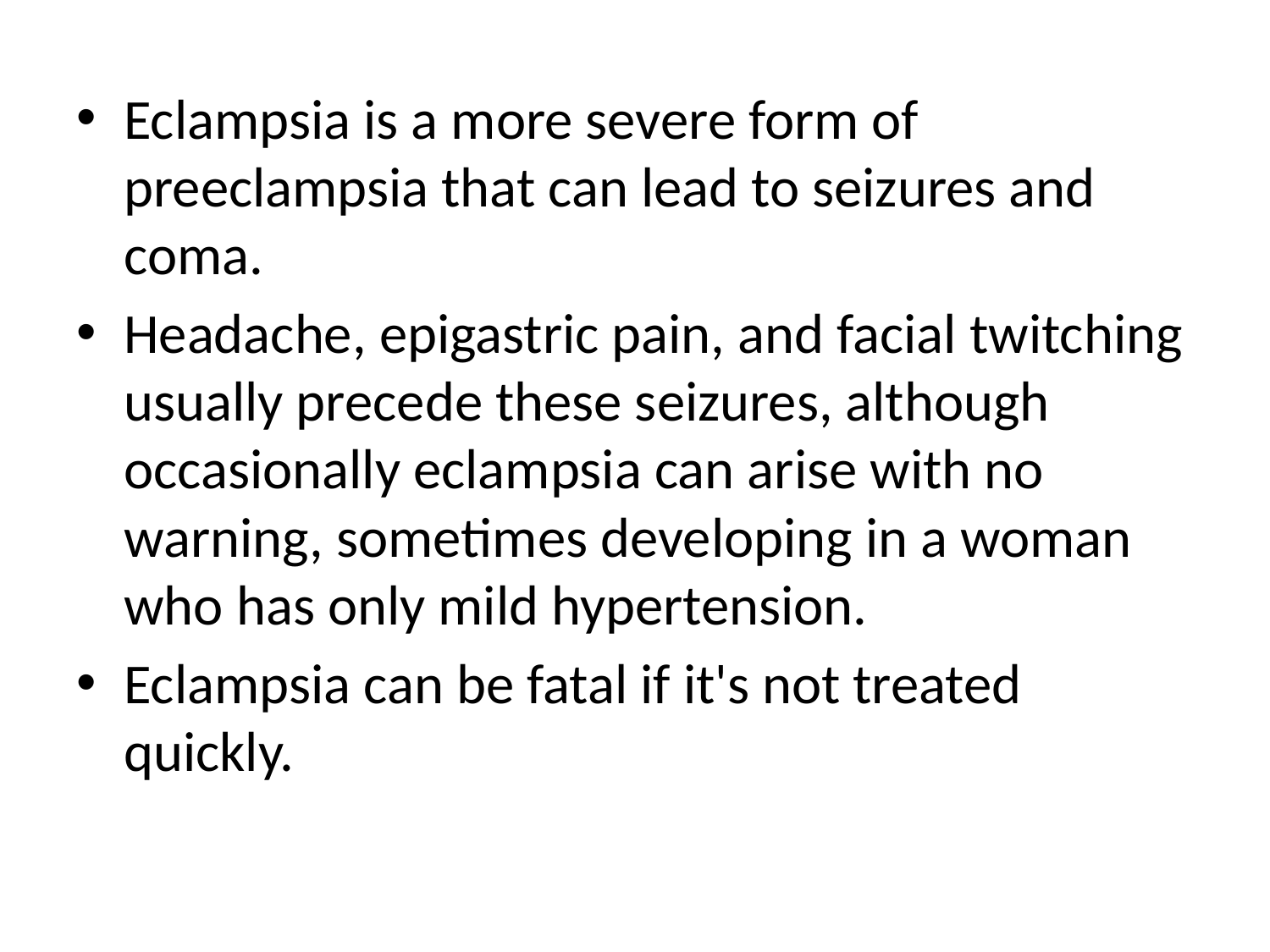

Eclampsia is a more severe form of preeclampsia that can lead to seizures and coma.
Headache, epigastric pain, and facial twitching usually precede these seizures, although occasionally eclampsia can arise with no warning, sometimes developing in a woman who has only mild hypertension.
Eclampsia can be fatal if it's not treated quickly.